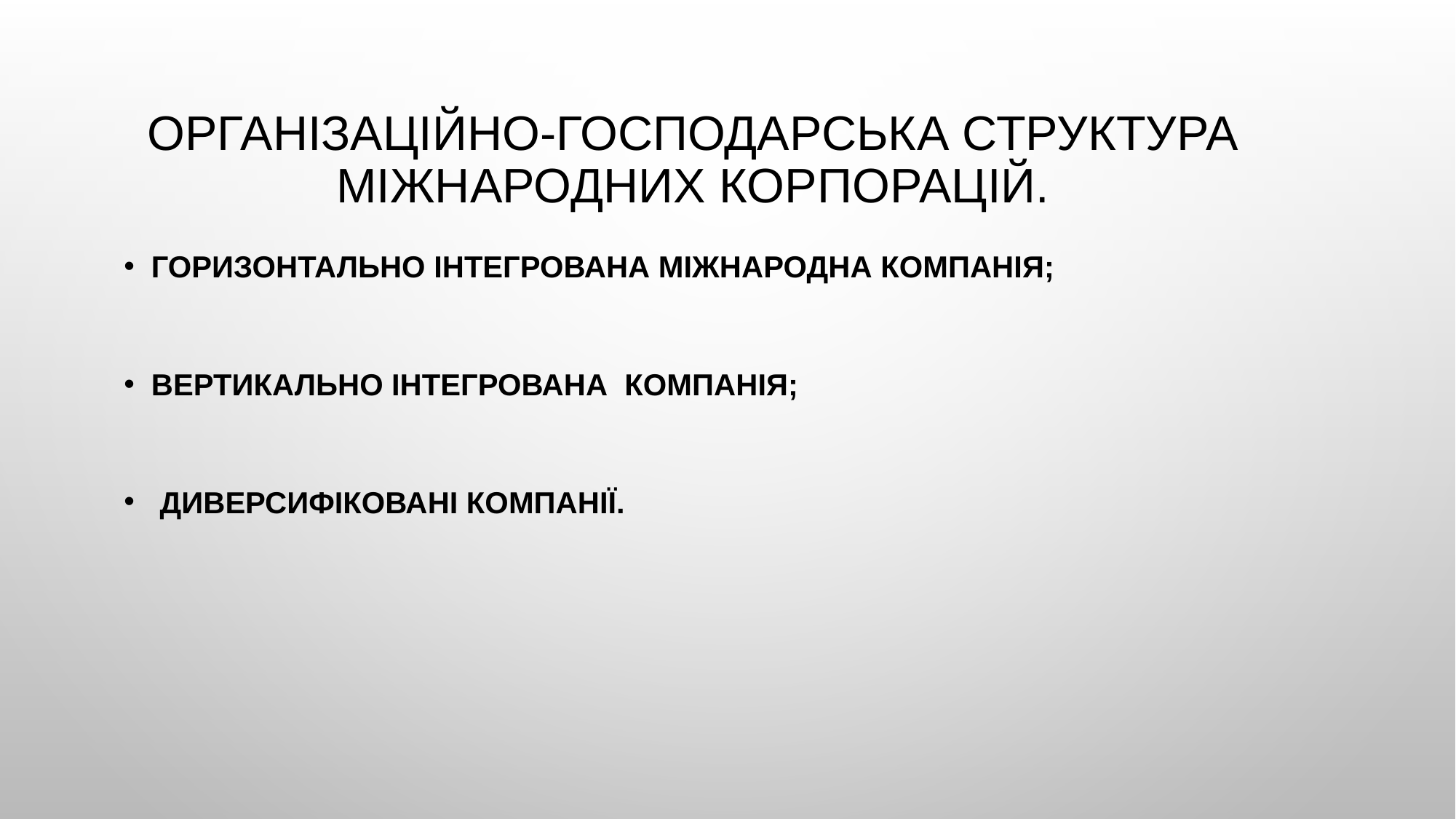

# Організаційно-господарська структура міжнародних корпорацій.
горизонтально інтегрована міжнародна компанія;

Вертикально інтегрована  компанія;

 диверсифіковані компанії.